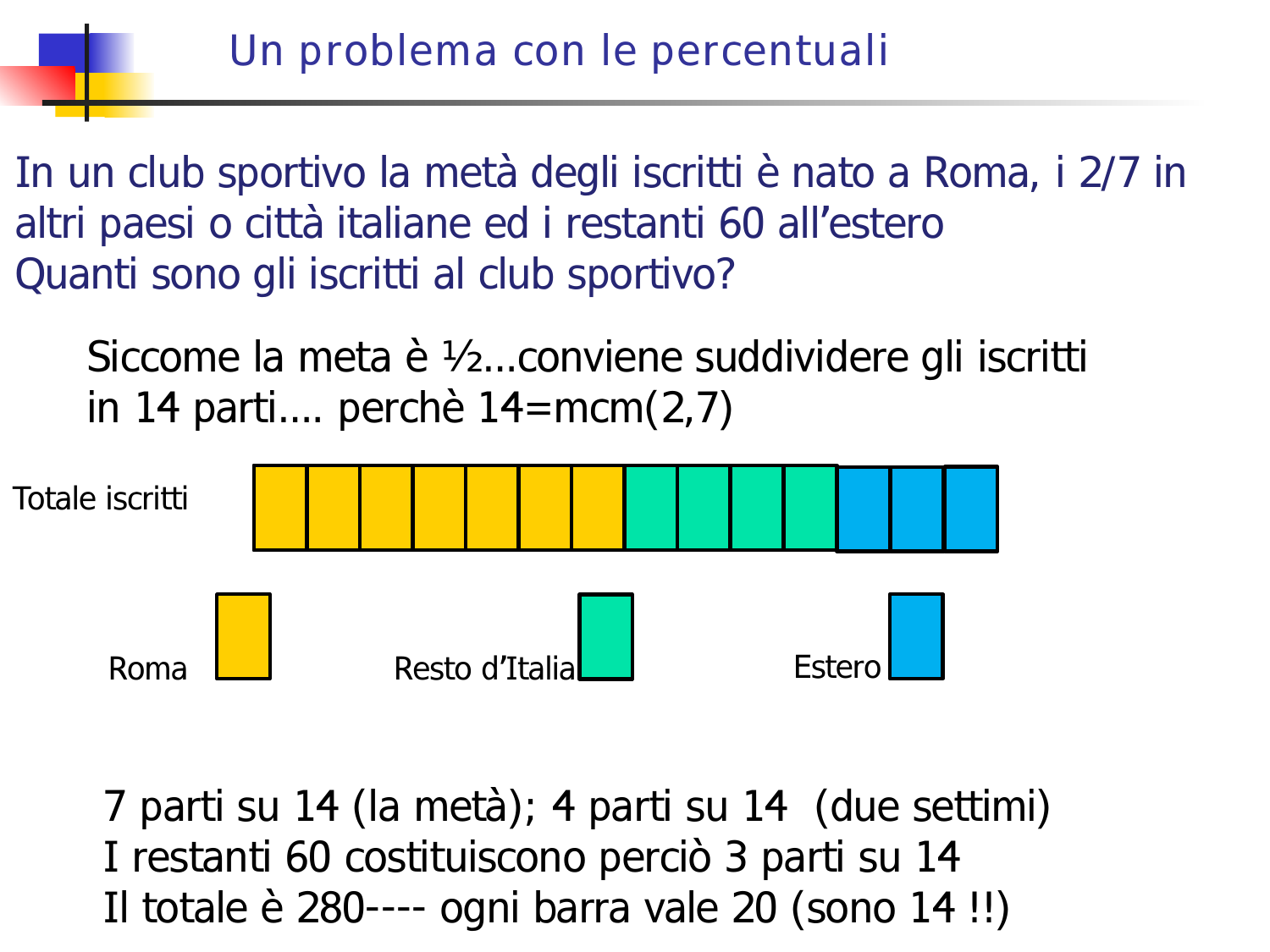

Un problema con le percentuali

In un club sportivo la metà degli iscritti è nato a Roma, i 2/7 in altri paesi o città italiane ed i restanti 60 all’estero
Quanti sono gli iscritti al club sportivo?
Siccome la meta è ½…conviene suddividere gli iscritti in 14 parti…. perchè 14=mcm(2,7)

Totale iscritti

Estero
Roma
Resto d’Italia
7 parti su 14 (la metà); 4 parti su 14  (due settimi)
I restanti 60 costituiscono perciò 3 parti su 14
Il totale è 280---- ogni barra vale 20 (sono 14 !!)